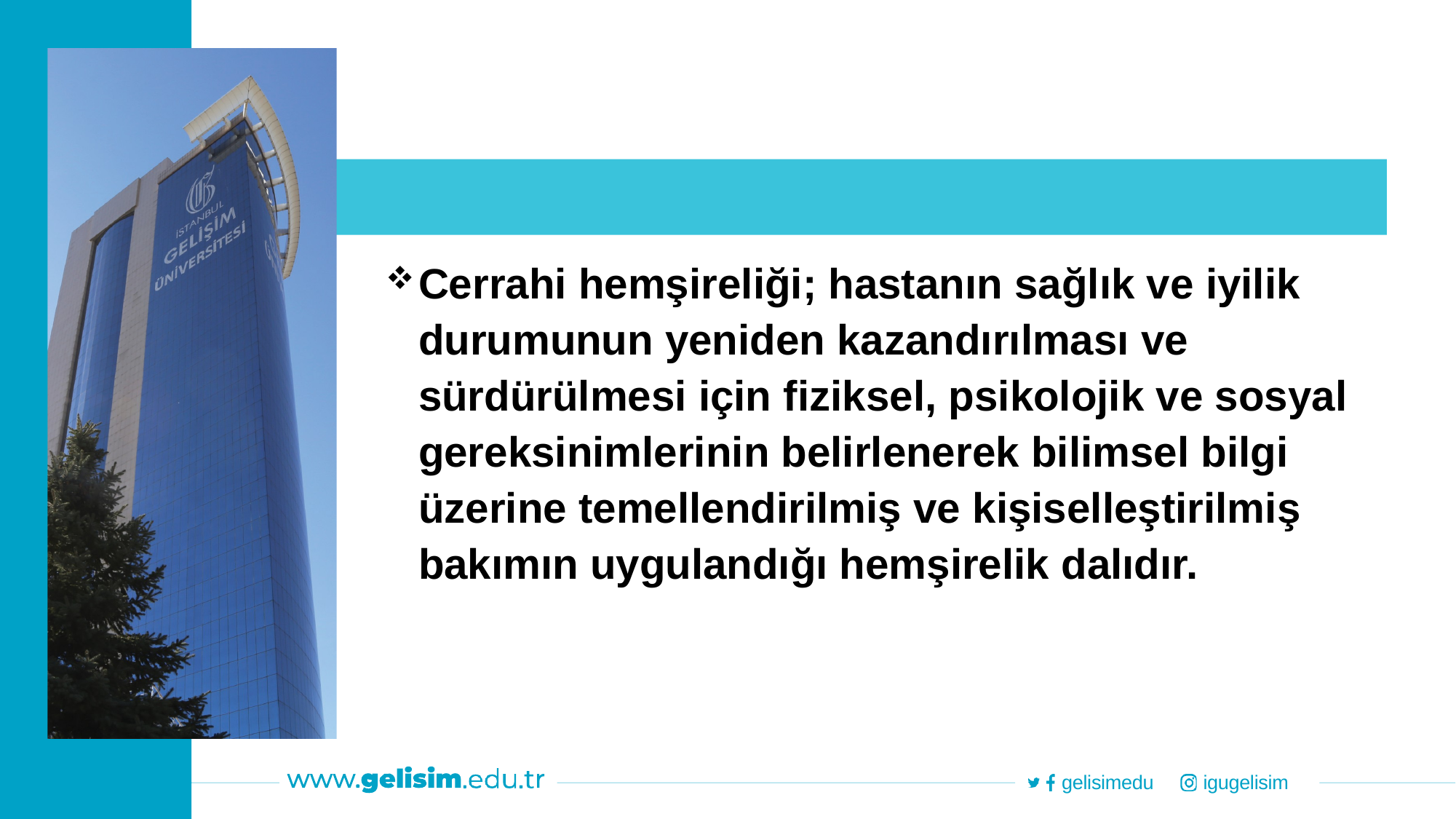

Cerrahi hemşireliği; hastanın sağlık ve iyilik durumunun yeniden kazandırılması ve sürdürülmesi için fiziksel, psikolojik ve sosyal gereksinimlerinin belirlenerek bilimsel bilgi üzerine temellendirilmiş ve kişiselleştirilmiş bakımın uygulandığı hemşirelik dalıdır.